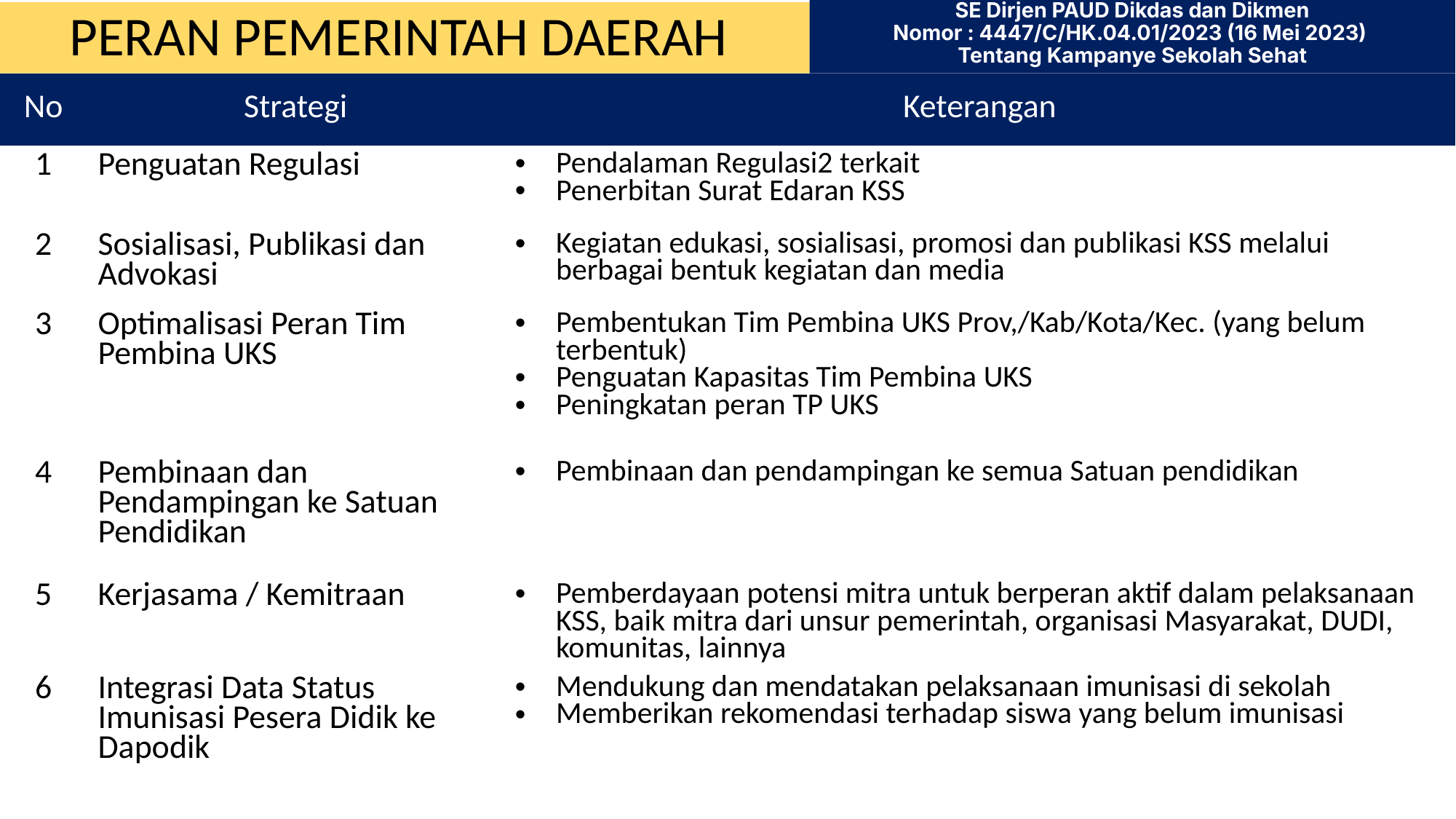

SE Dirjen PAUD Dikdas dan Dikmen
Nomor : 4447/C/HK.04.01/2023 (16 Mei 2023)
Tentang Kampanye Sekolah Sehat
# PERAN PEMERINTAH DAERAH
| No | Strategi | Keterangan |
| --- | --- | --- |
| 1 | Penguatan Regulasi | Pendalaman Regulasi2 terkait Penerbitan Surat Edaran KSS |
| 2 | Sosialisasi, Publikasi dan Advokasi | Kegiatan edukasi, sosialisasi, promosi dan publikasi KSS melalui berbagai bentuk kegiatan dan media |
| 3 | Optimalisasi Peran Tim Pembina UKS | Pembentukan Tim Pembina UKS Prov,/Kab/Kota/Kec. (yang belum terbentuk) Penguatan Kapasitas Tim Pembina UKS Peningkatan peran TP UKS |
| 4 | Pembinaan dan Pendampingan ke Satuan Pendidikan | Pembinaan dan pendampingan ke semua Satuan pendidikan |
| 5 | Kerjasama / Kemitraan | Pemberdayaan potensi mitra untuk berperan aktif dalam pelaksanaan KSS, baik mitra dari unsur pemerintah, organisasi Masyarakat, DUDI, komunitas, lainnya |
| 6 | Integrasi Data Status Imunisasi Pesera Didik ke Dapodik | Mendukung dan mendatakan pelaksanaan imunisasi di sekolah Memberikan rekomendasi terhadap siswa yang belum imunisasi |